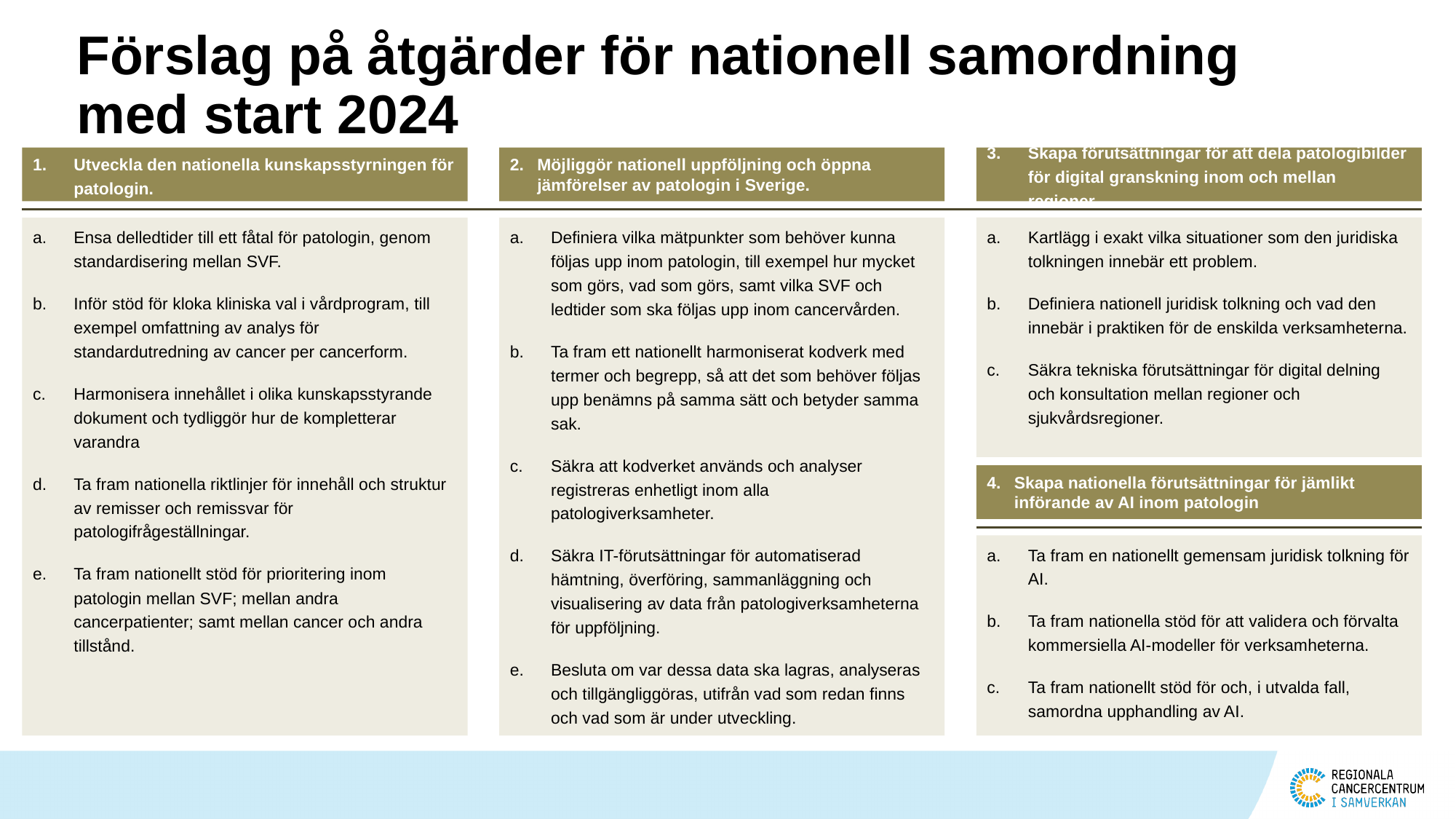

# Förslag på åtgärder för nationell samordning med start 2024
Utveckla den nationella kunskapsstyrningen för patologin.
Möjliggör nationell uppföljning och öppna jämförelser av patologin i Sverige.
Skapa förutsättningar för att dela patologibilder för digital granskning inom och mellan regioner.
Kartlägg i exakt vilka situationer som den juridiska tolkningen innebär ett problem.
Definiera nationell juridisk tolkning och vad den innebär i praktiken för de enskilda verksamheterna.
Säkra tekniska förutsättningar för digital delning och konsultation mellan regioner och sjukvårdsregioner.
Ensa delledtider till ett fåtal för patologin, genom standardisering mellan SVF.
Inför stöd för kloka kliniska val i vårdprogram, till exempel omfattning av analys för standardutredning av cancer per cancerform.
Harmonisera innehållet i olika kunskapsstyrande dokument och tydliggör hur de kompletterar varandra
Ta fram nationella riktlinjer för innehåll och struktur av remisser och remissvar för patologifrågeställningar.
Ta fram nationellt stöd för prioritering inom patologin mellan SVF; mellan andra cancerpatienter; samt mellan cancer och andra tillstånd.
Definiera vilka mätpunkter som behöver kunna följas upp inom patologin, till exempel hur mycket som görs, vad som görs, samt vilka SVF och ledtider som ska följas upp inom cancervården.
Ta fram ett nationellt harmoniserat kodverk med termer och begrepp, så att det som behöver följas upp benämns på samma sätt och betyder samma sak.
Säkra att kodverket används och analyser registreras enhetligt inom alla patologiverksamheter.
Säkra IT-förutsättningar för automatiserad hämtning, överföring, sammanläggning och visualisering av data från patologiverksamheterna för uppföljning.
Besluta om var dessa data ska lagras, analyseras och tillgängliggöras, utifrån vad som redan finns och vad som är under utveckling.
Skapa nationella förutsättningar för jämlikt införande av AI inom patologin
Ta fram en nationellt gemensam juridisk tolkning för AI.
Ta fram nationella stöd för att validera och förvalta kommersiella AI-modeller för verksamheterna.
Ta fram nationellt stöd för och, i utvalda fall, samordna upphandling av AI.